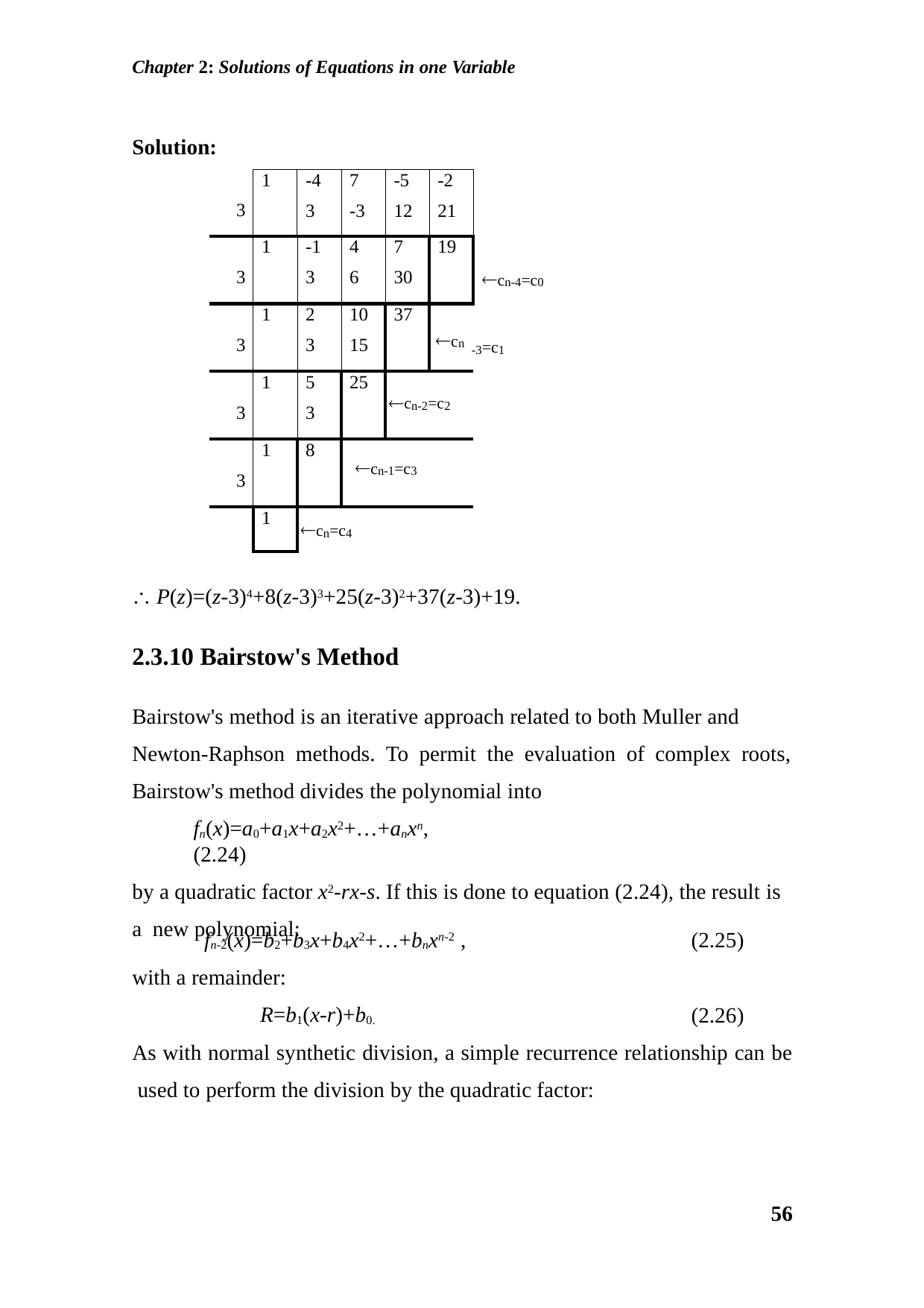

Chapter 2: Solutions of Equations in one Variable

Solution:
| 3 | 1 | -4 3 | 7 -3 | -5 12 | -2 21 |
| --- | --- | --- | --- | --- | --- |
| 3 | 1 | -1 3 | 4 6 | 7 30 | 19 |
| 3 | 1 | 2 3 | 10 15 | 37 | ←cn |
| 3 | 1 | 5 3 | 25 | ←cn-2=c2 |  |
| 3 | 1 | 8 | ←cn-1=c3 |  |  |
|  | 1 | ←cn=c4 |  |  |  |
←cn-4=c0
-3=c1
∴ P(z)=(z-3)4+8(z-3)3+25(z-3)2+37(z-3)+19.

2.3.10 Bairstow's Method
Bairstow's method is an iterative approach related to both Muller and  Newton-Raphson methods. To permit the evaluation of complex roots,
Bairstow's method divides the polynomial into
fn(x)=a0+a1x+a2x2+…+anxn,	(2.24)
by a quadratic factor x2-rx-s. If this is done to equation (2.24), the result is a  new polynomial:
fn-2(x)=b2+b3x+b4x2+…+bnxn-2 ,  with a remainder:
R=b1(x-r)+b0.
(2.25)
(2.26)
As with normal synthetic division, a simple recurrence relationship can be  used to perform the division by the quadratic factor:
56